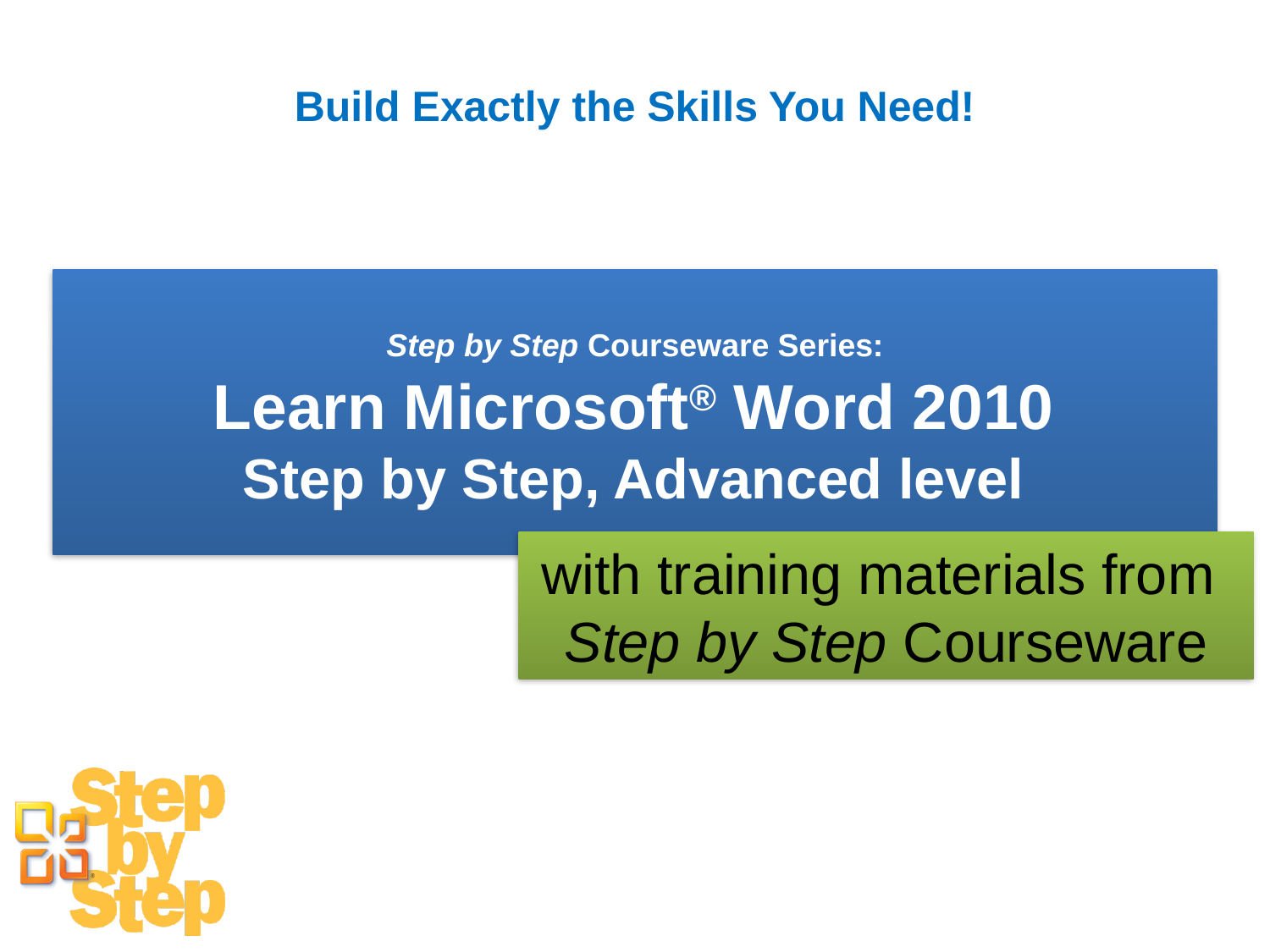

Learn Microsoft® Word 2010
Step by Step, Advanced level